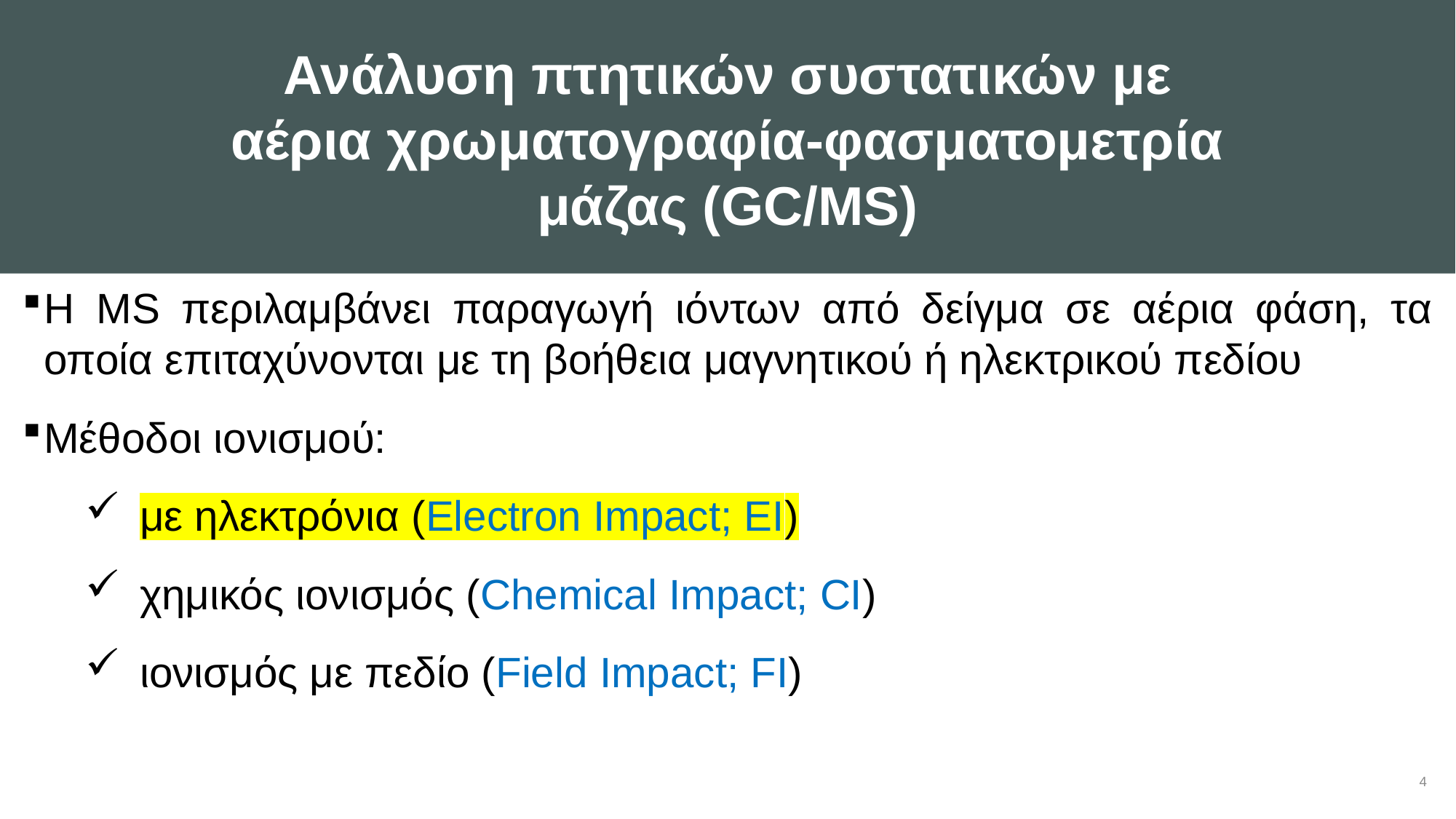

Ανάλυση πτητικών συστατικών με αέρια χρωματογραφία-φασματομετρία μάζας (GC/MS)
Η MS περιλαμβάνει παραγωγή ιόντων από δείγμα σε αέρια φάση, τα οποία επιταχύνονται με τη βοήθεια μαγνητικού ή ηλεκτρικού πεδίου
Μέθοδοι ιονισμού:
με ηλεκτρόνια (Electron Impact; ΕΙ)
χημικός ιονισμός (Chemical Impact; CI)
ιονισμός με πεδίο (Field Impact; FI)
4